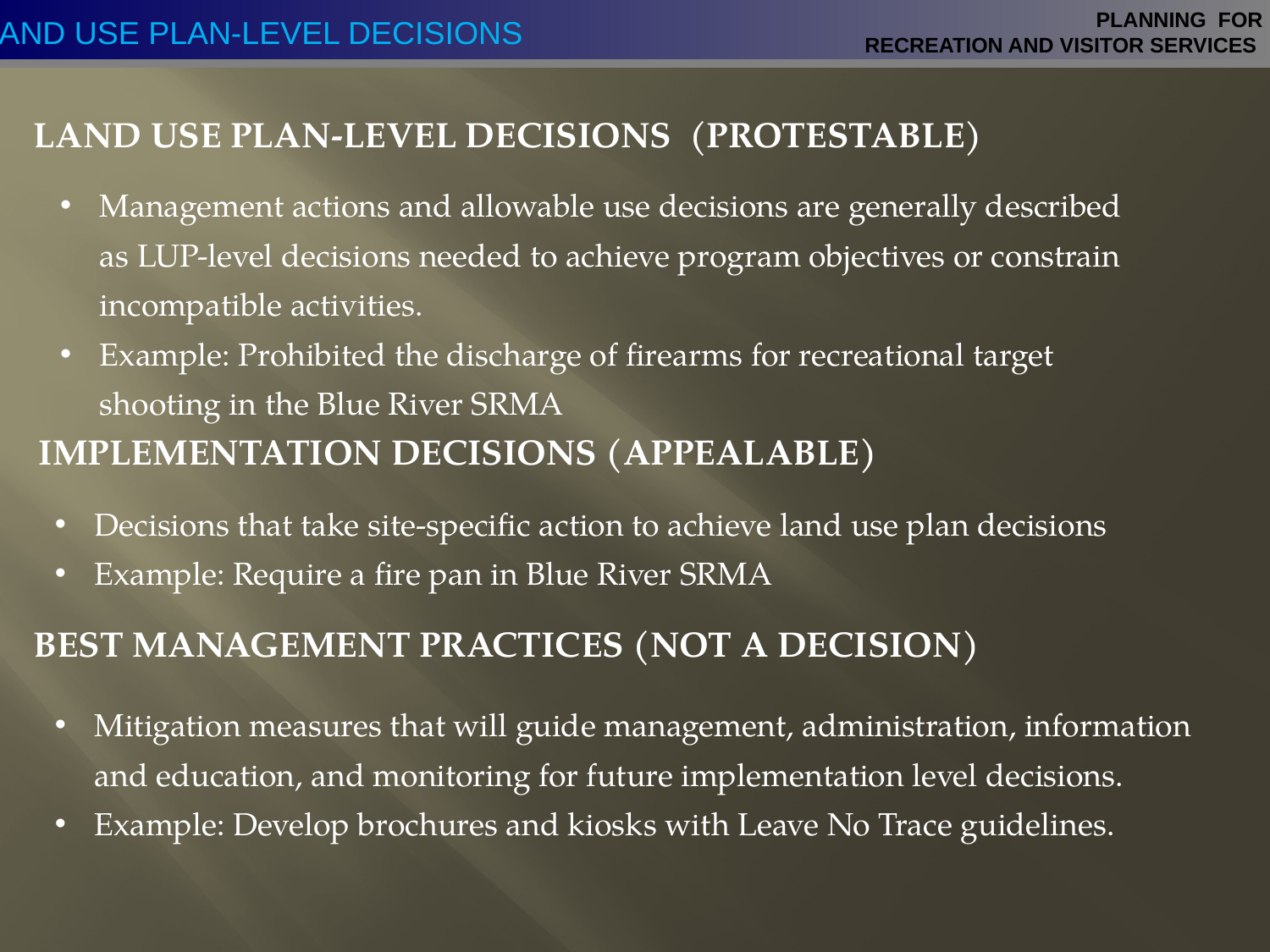

# PLANNING  FOR RECREATION AND VISITOR SERVICES
Land Use Plan-level Decisions
Land use plan-level decisions  (protestable)
Management actions and allowable use decisions are generally described as LUP-level decisions needed to achieve program objectives or constrain incompatible activities.
Example: Prohibited the discharge of firearms for recreational target shooting in the Blue River SRMA
Implementation Decisions (appealable)
Decisions that take site-specific action to achieve land use plan decisions
Example: Require a fire pan in Blue River SRMA
Best Management Practices (not a decision)
Mitigation measures that will guide management, administration, information and education, and monitoring for future implementation level decisions.
Example: Develop brochures and kiosks with Leave No Trace guidelines.